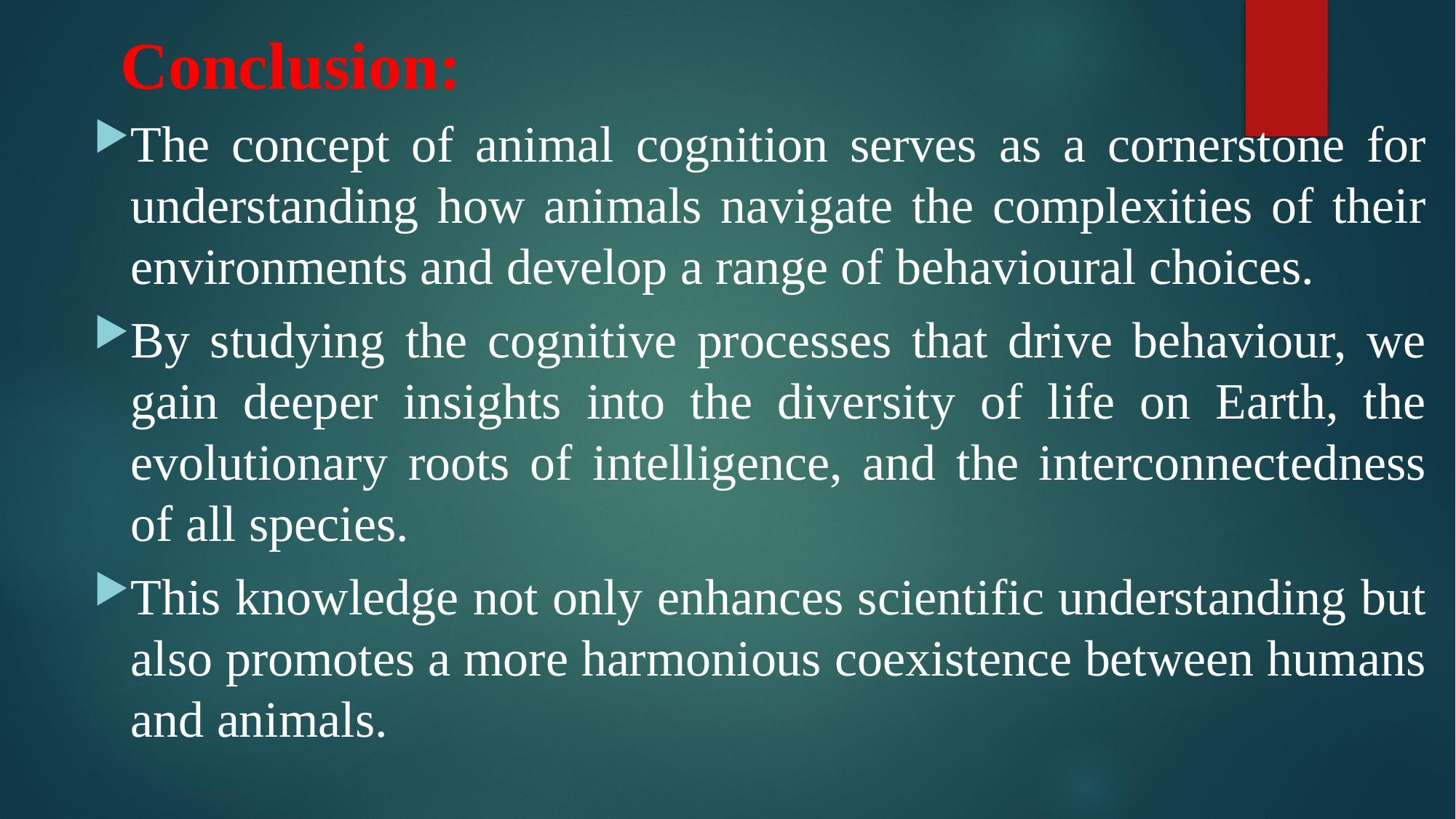

# Conclusion:
The concept of animal cognition serves as a cornerstone for understanding how animals navigate the complexities of their environments and develop a range of behavioural choices.
By studying the cognitive processes that drive behaviour, we gain deeper insights into the diversity of life on Earth, the evolutionary roots of intelligence, and the interconnectedness of all species.
This knowledge not only enhances scientific understanding but also promotes a more harmonious coexistence between humans and animals.